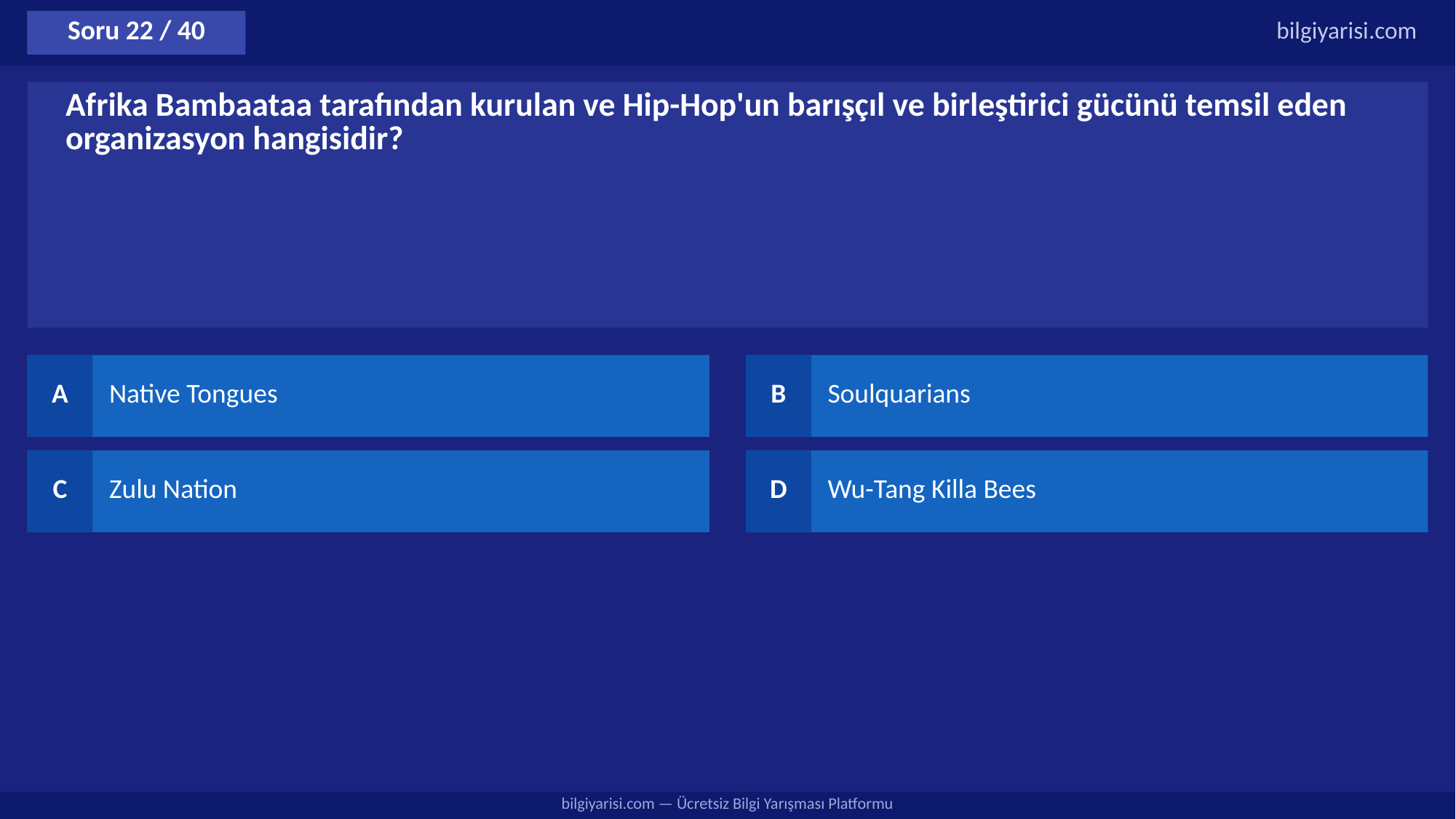

Soru 22 / 40
bilgiyarisi.com

Afrika Bambaataa tarafından kurulan ve Hip-Hop'un barışçıl ve birleştirici gücünü temsil eden organizasyon hangisidir?

A
Native Tongues

B
Soulquarians

C
Zulu Nation

D
Wu-Tang Killa Bees
bilgiyarisi.com — Ücretsiz Bilgi Yarışması Platformu